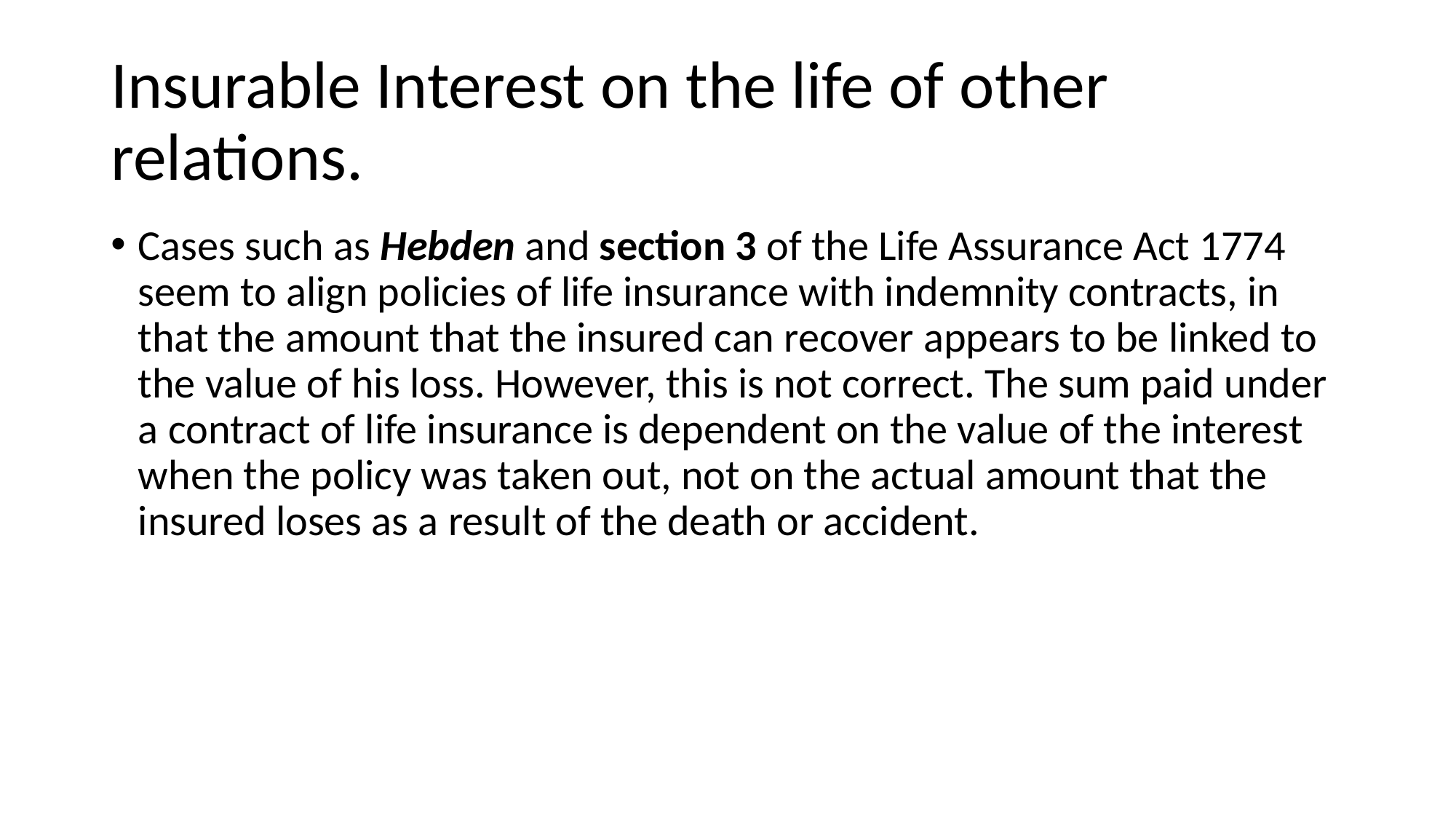

# Insurable Interest on the life of other relations.
Cases such as Hebden and section 3 of the Life Assurance Act 1774 seem to align policies of life insurance with indemnity contracts, in that the amount that the insured can recover appears to be linked to the value of his loss. However, this is not correct. The sum paid under a contract of life insurance is dependent on the value of the interest when the policy was taken out, not on the actual amount that the insured loses as a result of the death or accident.